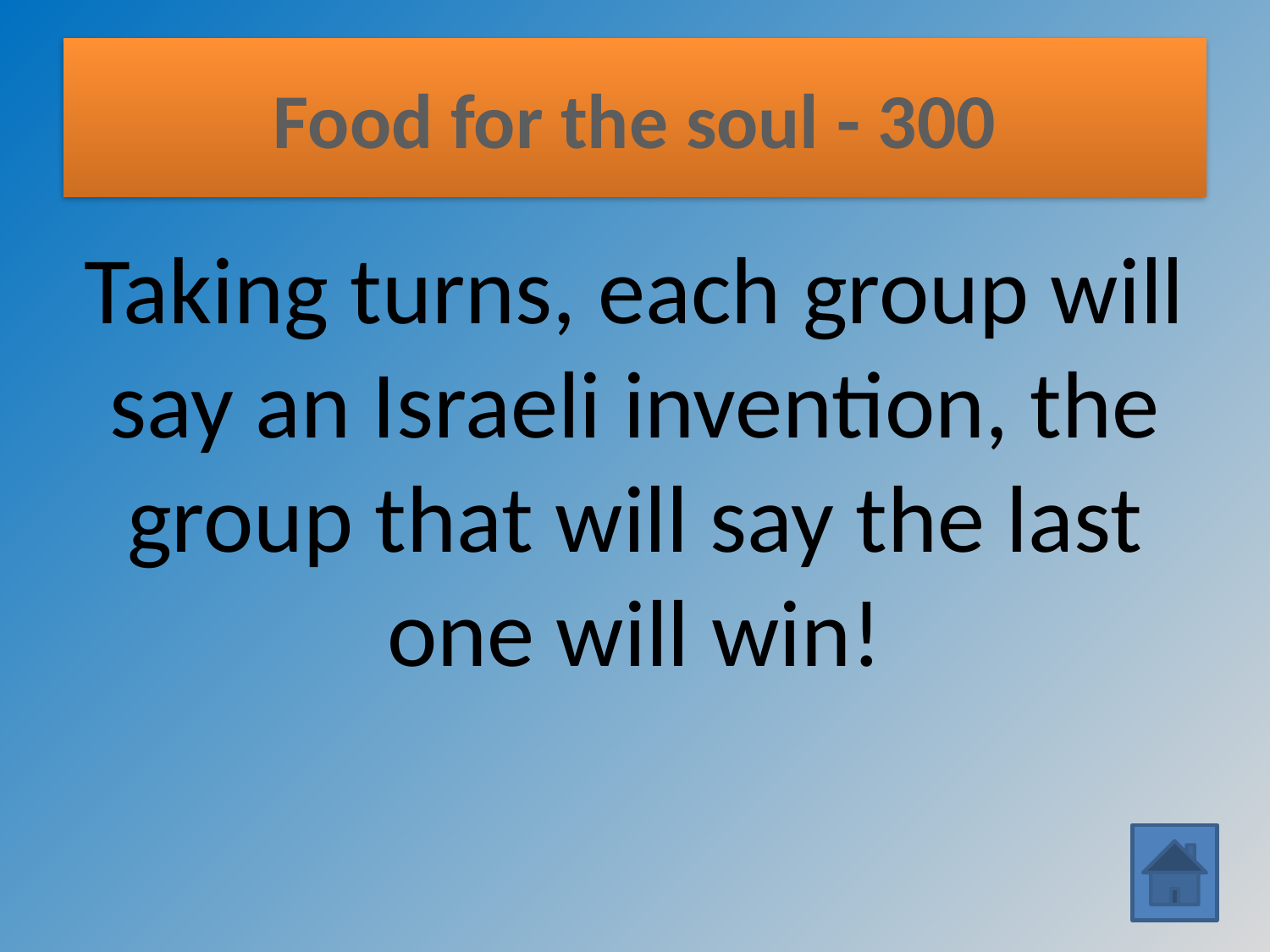

# Food for the soul - 300
Taking turns, each group will say an Israeli invention, the group that will say the last one will win!